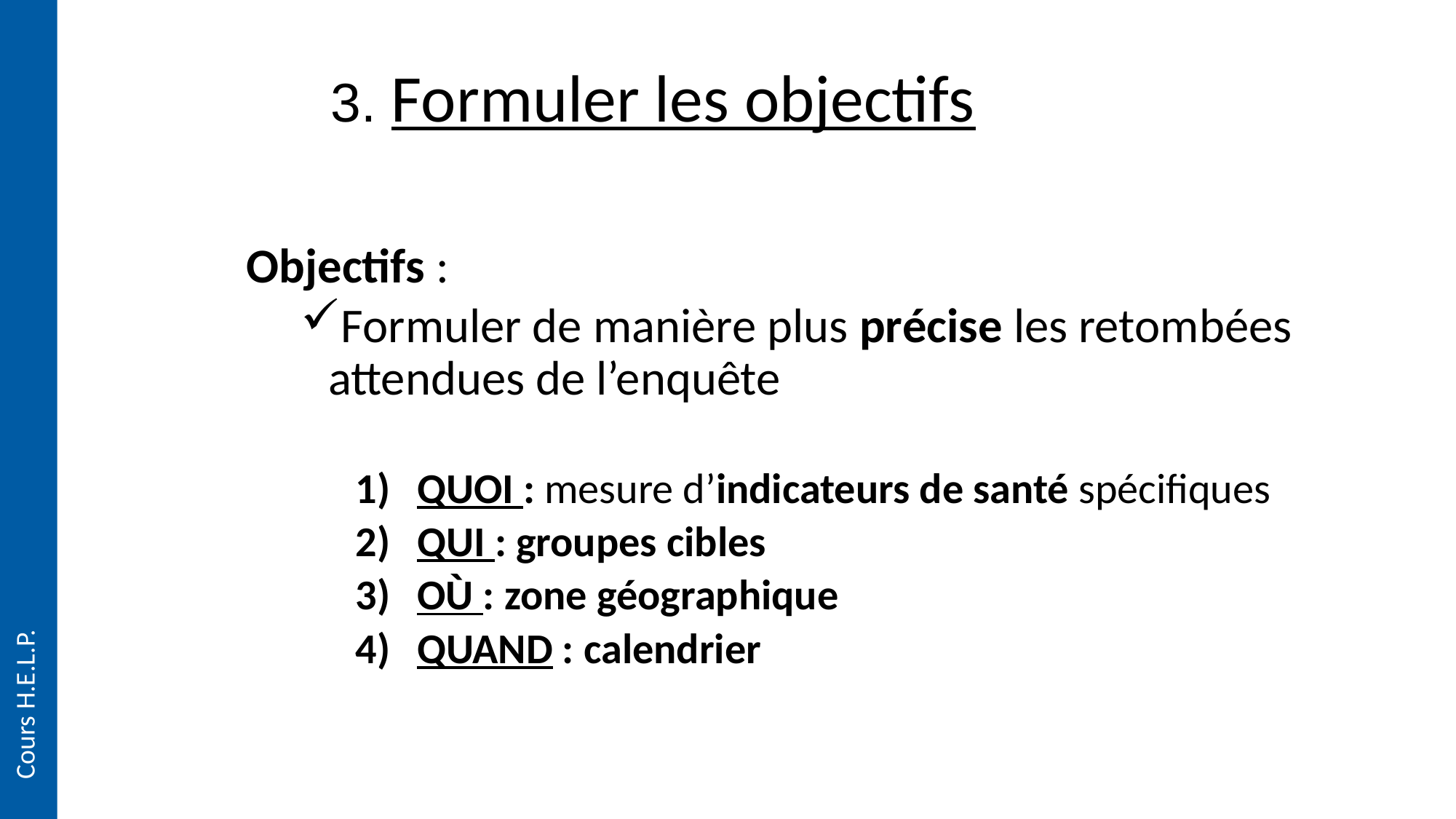

# 3. Formuler les objectifs

Objectifs :
Formuler de manière plus précise les retombées attendues de l’enquête

QUOI : mesure d’indicateurs de santé spécifiques
QUI : groupes cibles
OÙ : zone géographique
QUAND : calendrier
Cours H.E.L.P.